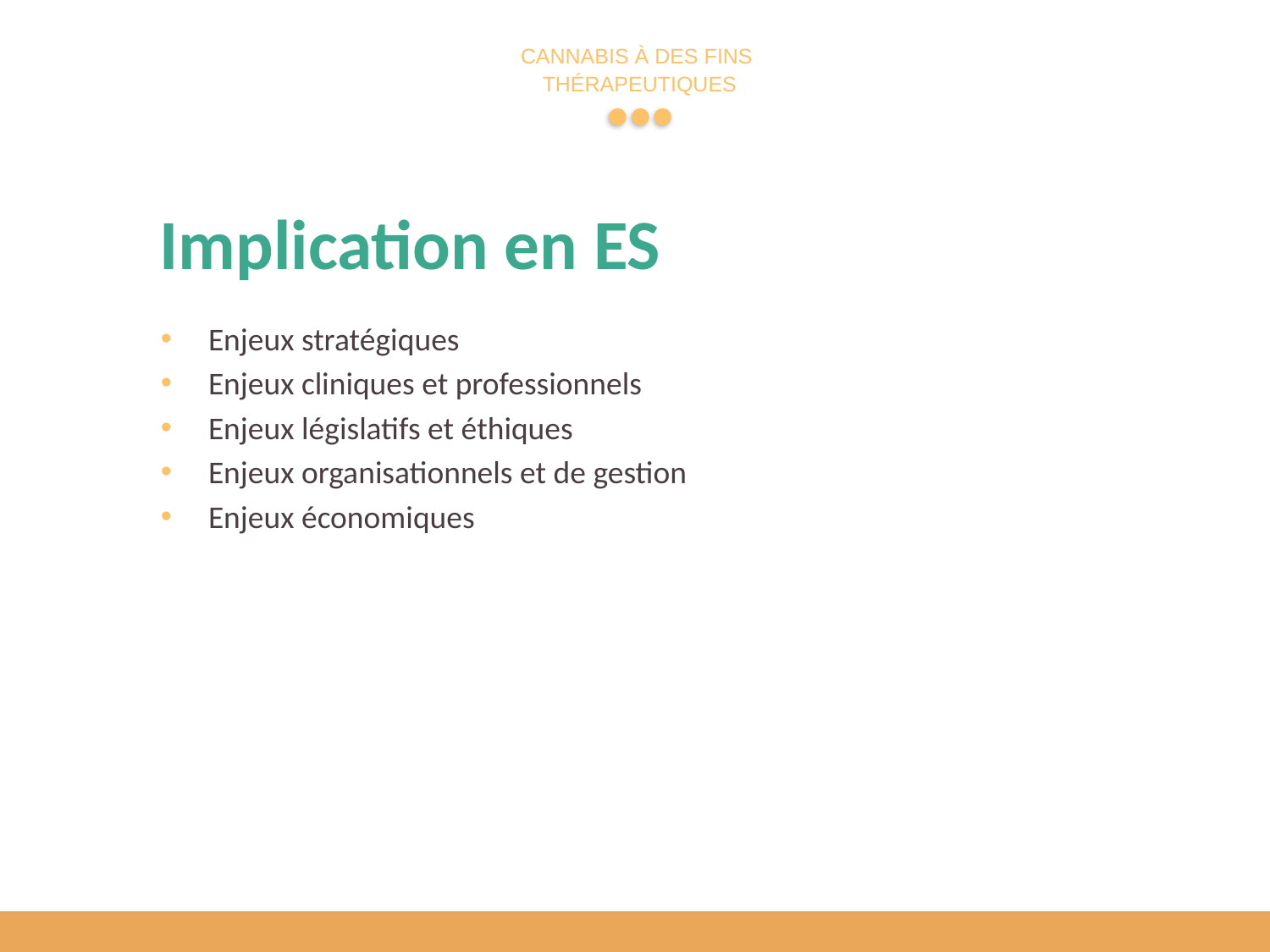

# Implication en ES
Enjeux stratégiques
Enjeux cliniques et professionnels
Enjeux législatifs et éthiques
Enjeux organisationnels et de gestion
Enjeux économiques